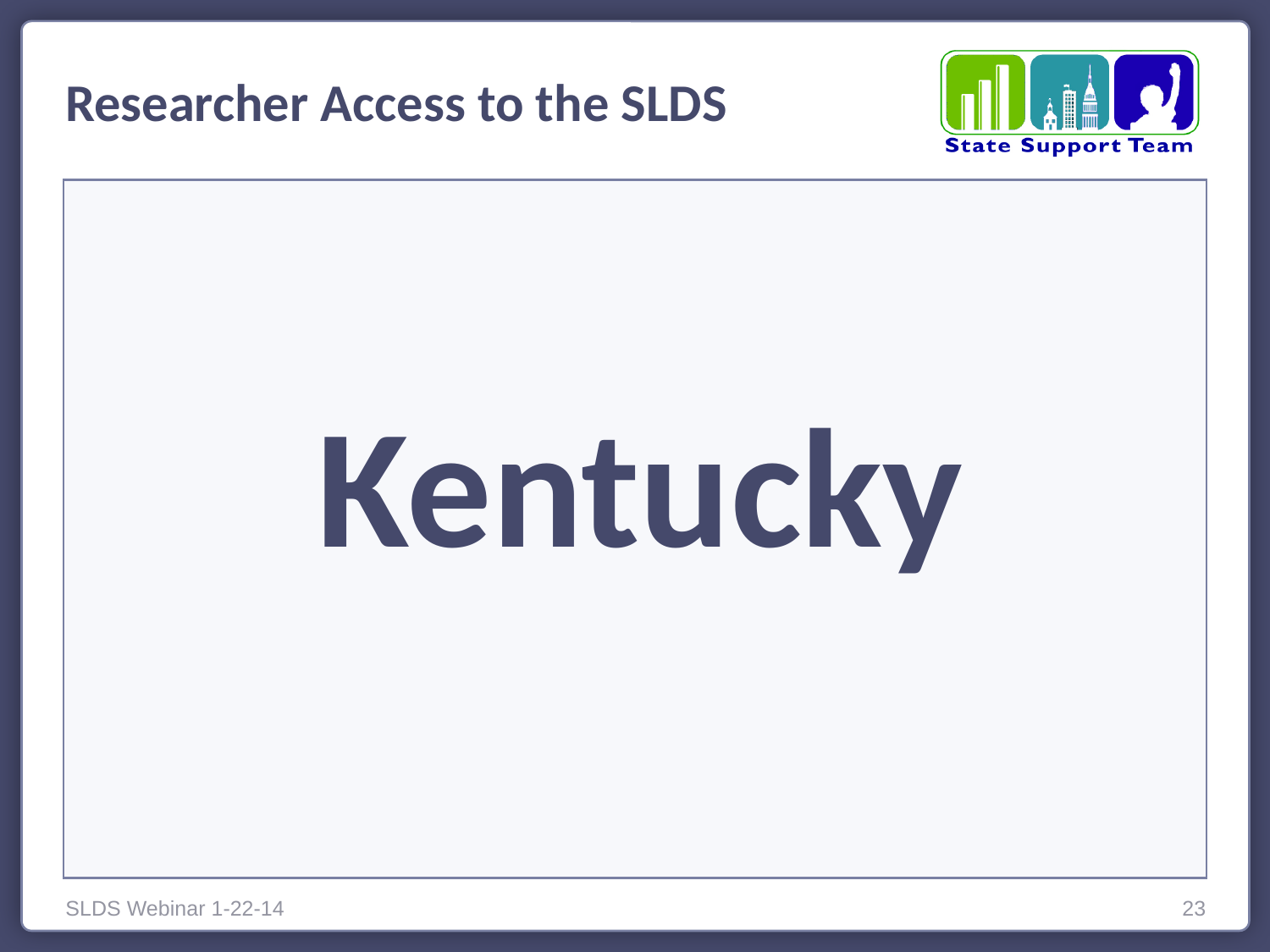

Researcher Access to the SLDS

Kentucky
SLDS Webinar 1-22-14
23